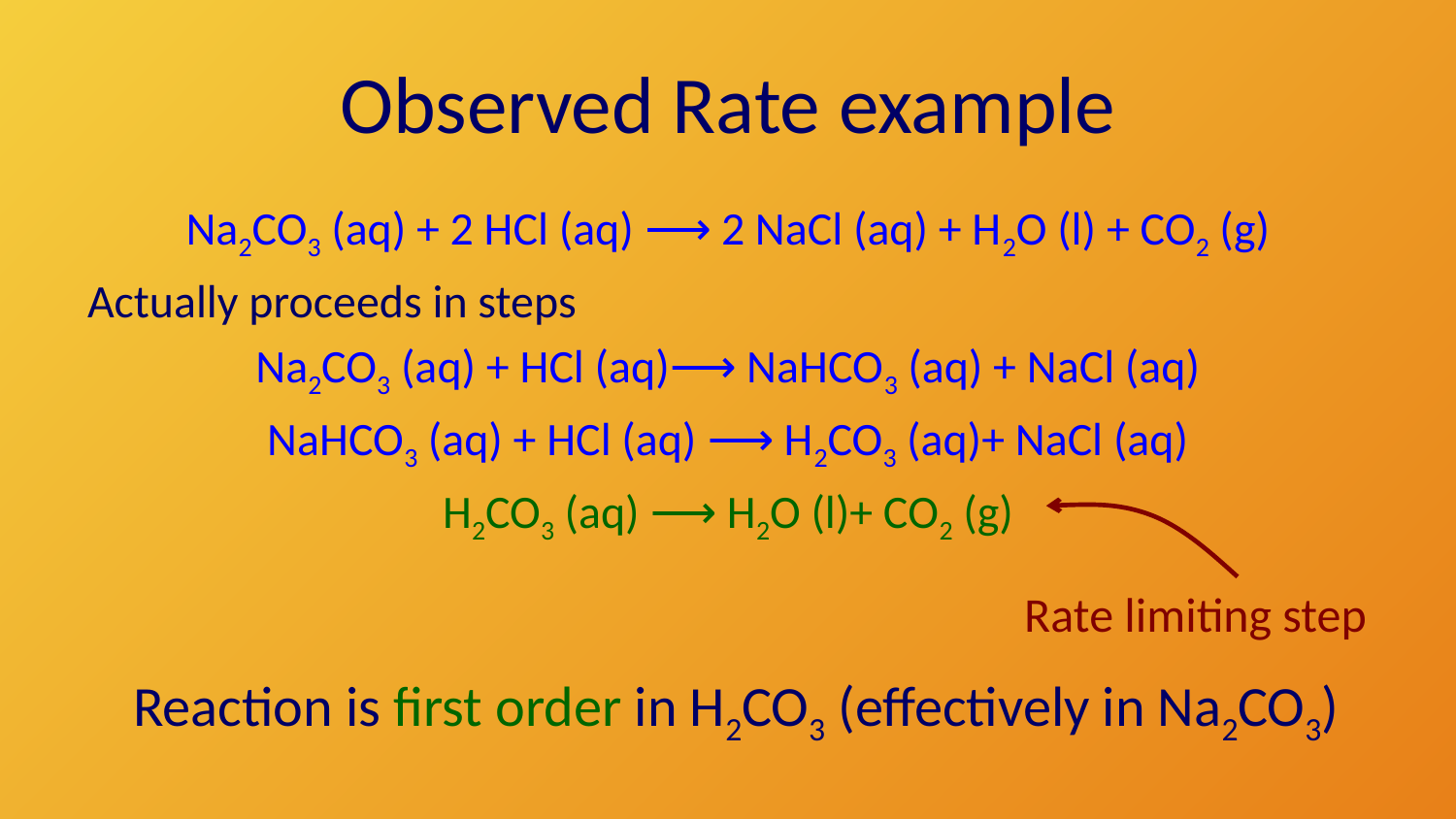

# Observed Rate example
Na2CO3 (aq) + 2 HCl (aq) ⟶ 2 NaCl (aq) + H2O (l) + CO2 (g)
Actually proceeds in steps
Na2CO3 (aq) + HCl (aq)⟶ NaHCO3 (aq) + NaCl (aq)
NaHCO3 (aq) + HCl (aq) ⟶ H2CO3 (aq)+ NaCl (aq)
H2CO3 (aq) ⟶ H2O (l)+ CO2 (g)

Rate limiting step
Reaction is first order in H2CO3 (effectively in Na2CO3)